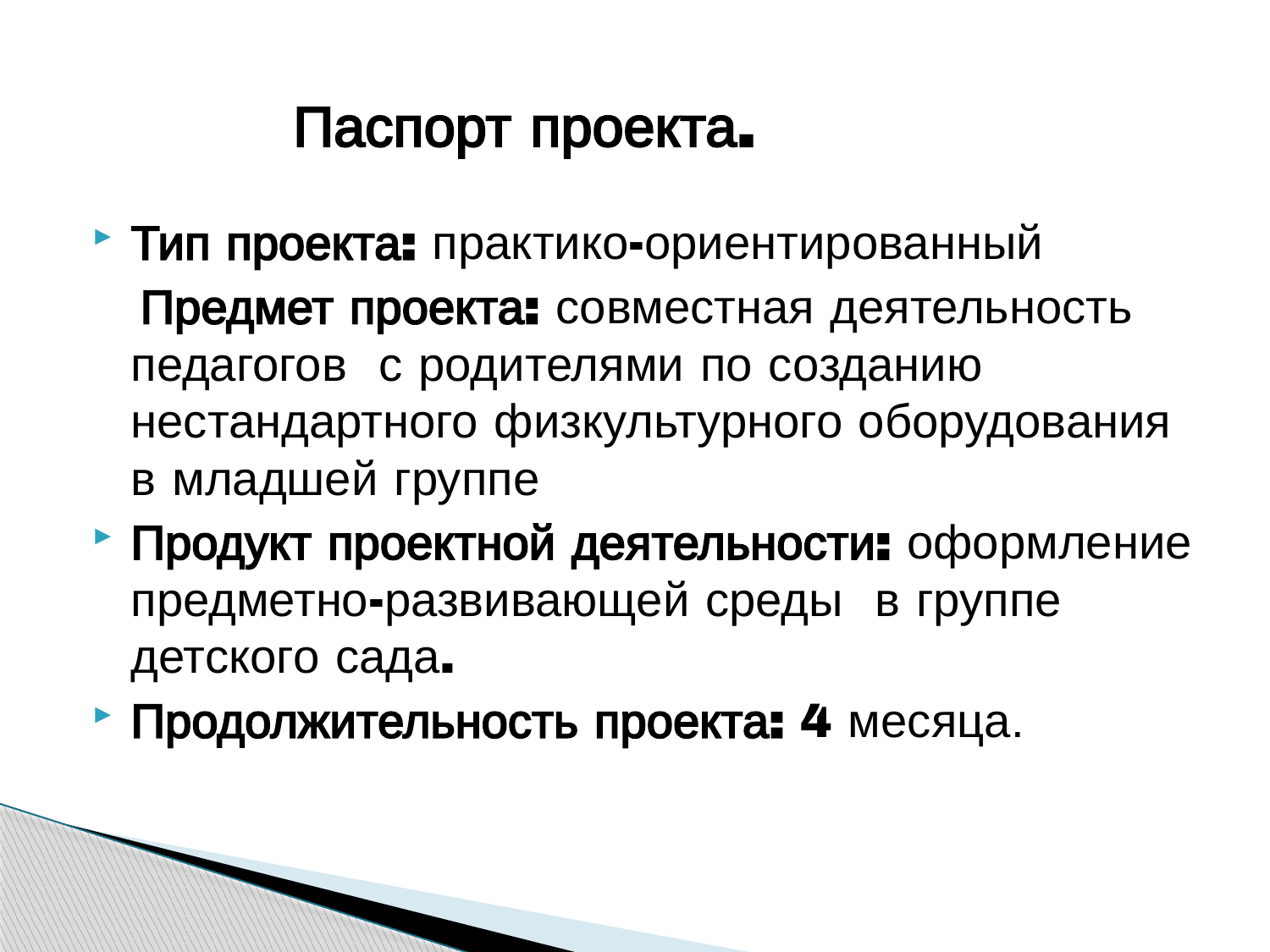

# Паспорт проекта.
Тип проекта: практико-ориентированный
   Предмет проекта: совместная деятельность педагогов  с родителями по созданию нестандартного физкультурного оборудования в младшей группе
Продукт проектной деятельности: оформление предметно-развивающей среды  в группе детского сада.
Продолжительность проекта: 4 месяца.